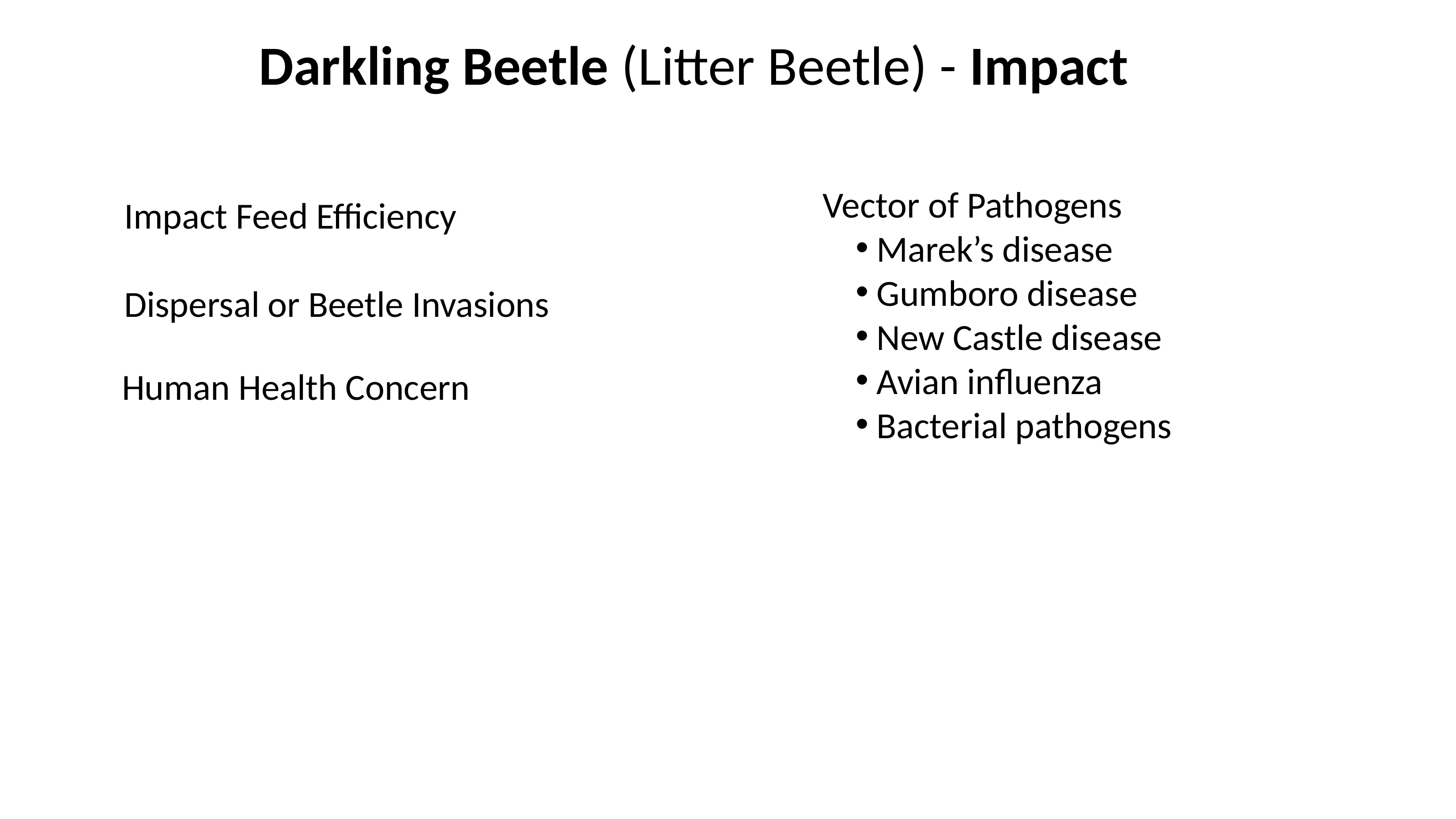

# Darkling Beetle (Litter Beetle) - Impact
Vector of Pathogens
Marek’s disease
Gumboro disease
New Castle disease
Avian influenza
Bacterial pathogens
Impact Feed Efficiency

Dispersal or Beetle Invasions

Human Health Concern